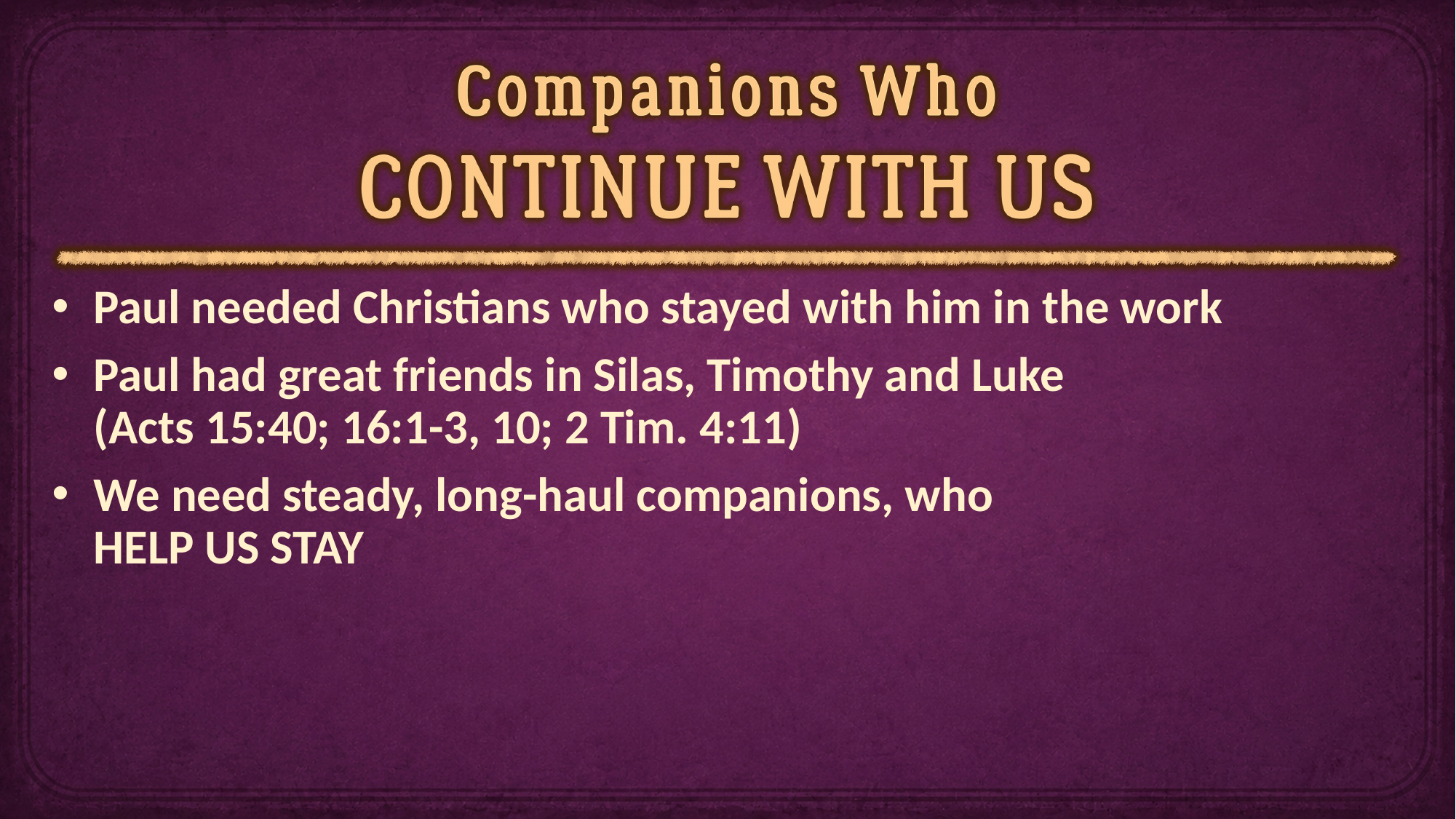

Paul needed Christians who stayed with him in the work
Paul had great friends in Silas, Timothy and Luke
(Acts 15:40; 16:1-3, 10; 2 Tim. 4:11)
We need steady, long-haul companions, who
HELP US STAY